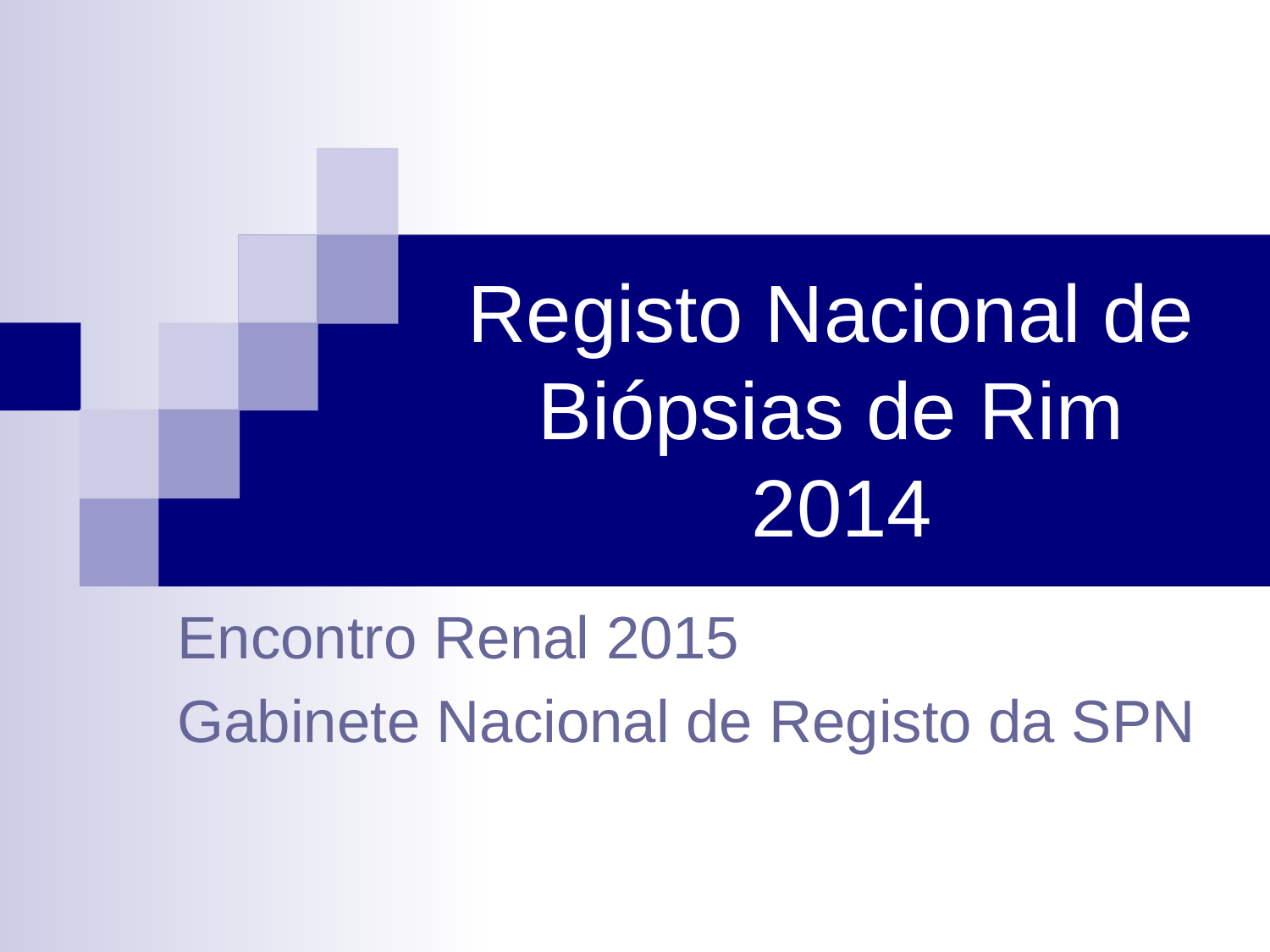

# Registo Nacional de Biópsias de Rim 2014
Encontro Renal 2015
Gabinete Nacional de Registo da SPN